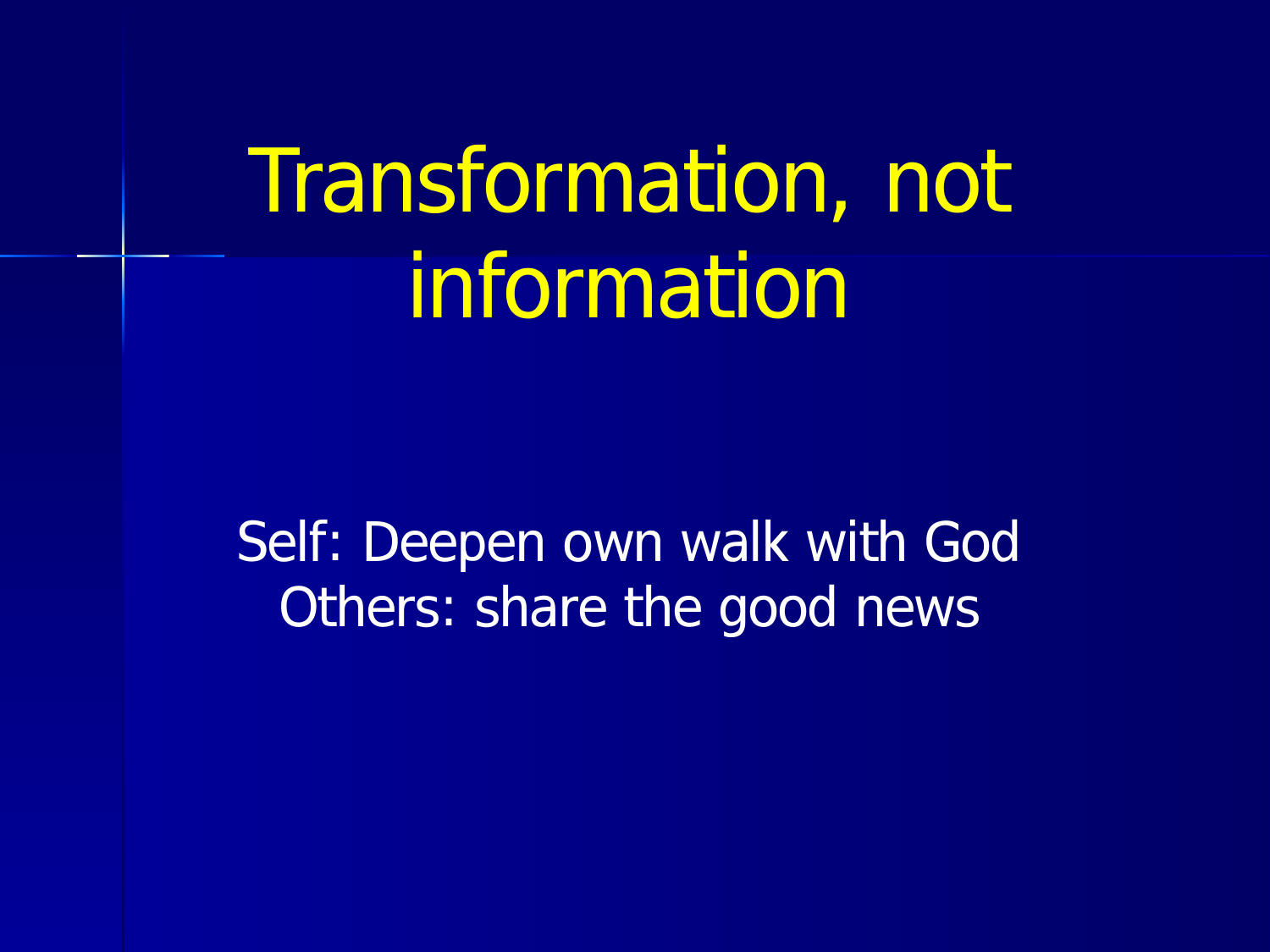

Transformation, not information

Self: Deepen own walk with God
Others: share the good news